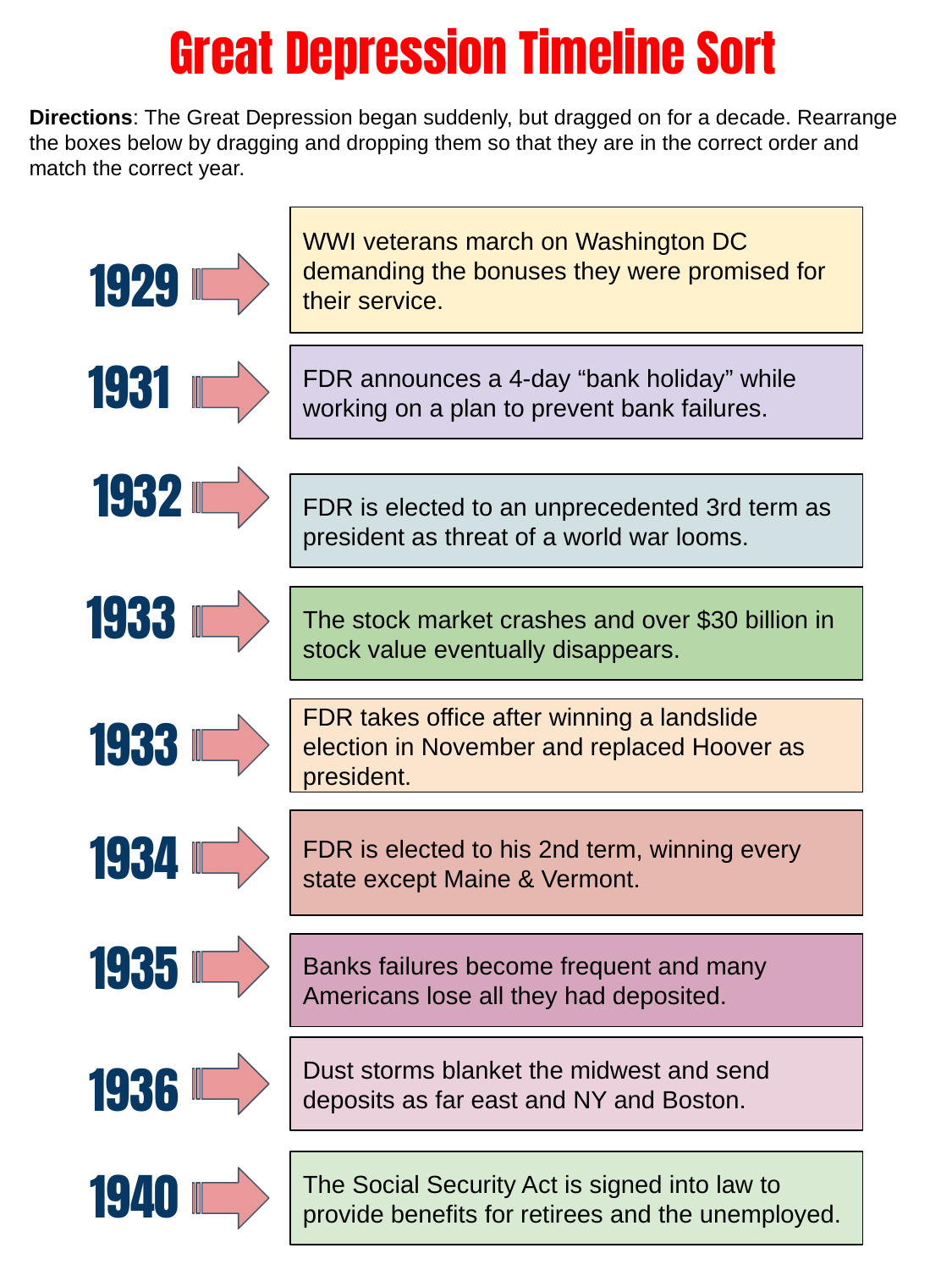

Great Depression Timeline Sort
Directions: The Great Depression began suddenly, but dragged on for a decade. Rearrange the boxes below by dragging and dropping them so that they are in the correct order and match the correct year.
WWI veterans march on Washington DC demanding the bonuses they were promised for their service.
1929

1931
FDR announces a 4-day “bank holiday” while working on a plan to prevent bank failures.

1932

FDR is elected to an unprecedented 3rd term as president as threat of a world war looms.
1933
The stock market crashes and over $30 billion in stock value eventually disappears.

1933
FDR takes office after winning a landslide election in November and replaced Hoover as president.

FDR is elected to his 2nd term, winning every state except Maine & Vermont.
1934

1935
Banks failures become frequent and many Americans lose all they had deposited.

Dust storms blanket the midwest and send deposits as far east and NY and Boston.
1936

1940
The Social Security Act is signed into law to provide benefits for retirees and the unemployed.